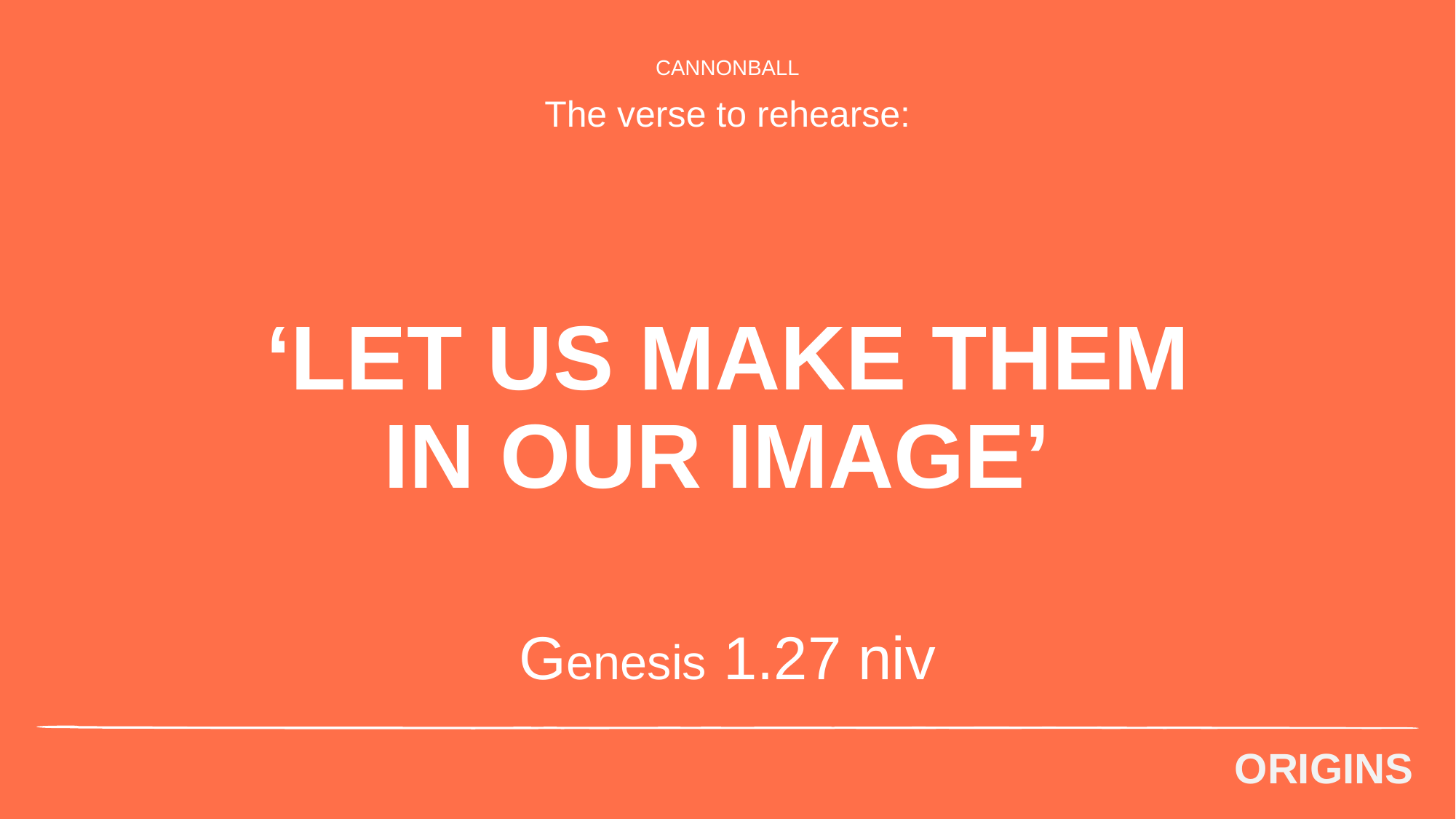

CANNONBALL
The verse to rehearse:
# ‘LET US MAKE THEM IN OUR IMAGE’
Genesis 1.27 niv
ORIGINS